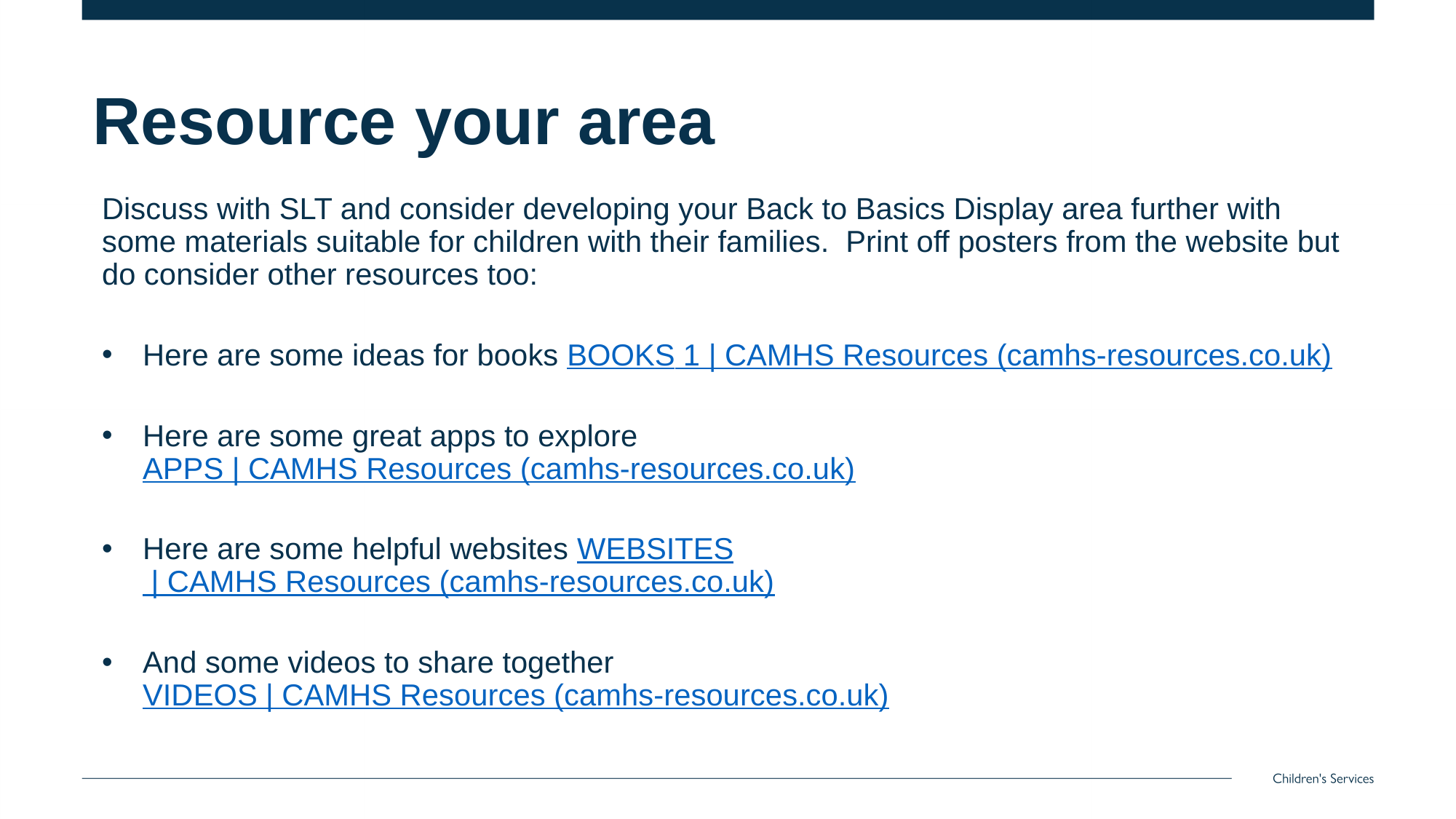

# Resource your area
Discuss with SLT and consider developing your Back to Basics Display area further with some materials suitable for children with their families.  Print off posters from the website but do consider other resources too:

Here are some ideas for books BOOKS 1 | CAMHS Resources (camhs-resources.co.uk)

Here are some great apps to explore APPS | CAMHS Resources (camhs-resources.co.uk)

Here are some helpful websites WEBSITES | CAMHS Resources (camhs-resources.co.uk)

And some videos to share together VIDEOS | CAMHS Resources (camhs-resources.co.uk)